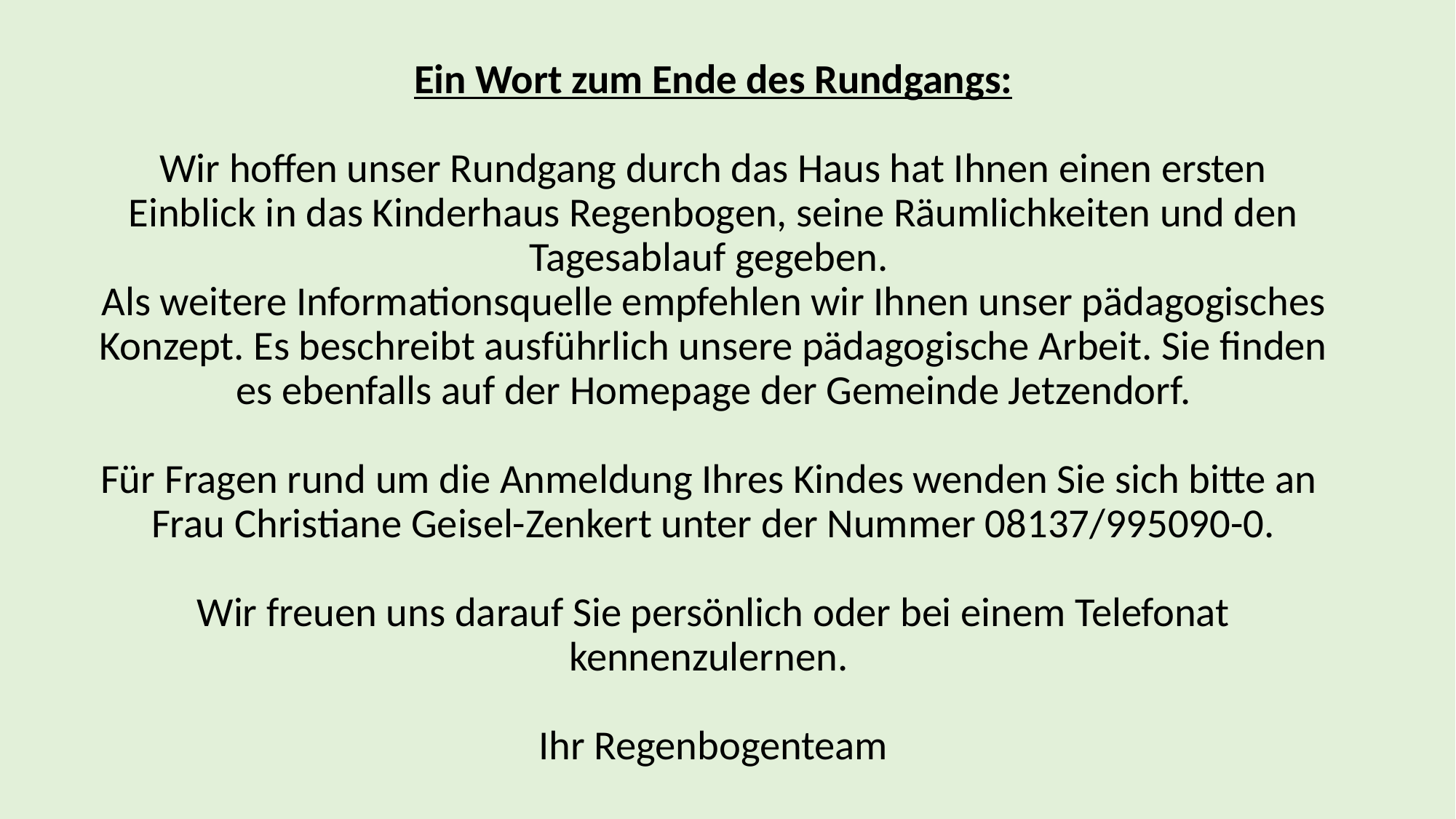

Ein Wort zum Ende des Rundgangs:
Wir hoffen unser Rundgang durch das Haus hat Ihnen einen ersten Einblick in das Kinderhaus Regenbogen, seine Räumlichkeiten und den Tagesablauf gegeben.
Als weitere Informationsquelle empfehlen wir Ihnen unser pädagogisches Konzept. Es beschreibt ausführlich unsere pädagogische Arbeit. Sie finden es ebenfalls auf der Homepage der Gemeinde Jetzendorf.
Für Fragen rund um die Anmeldung Ihres Kindes wenden Sie sich bitte an
Frau Christiane Geisel-Zenkert unter der Nummer 08137/995090-0.
Wir freuen uns darauf Sie persönlich oder bei einem Telefonat kennenzulernen.
Ihr Regenbogenteam